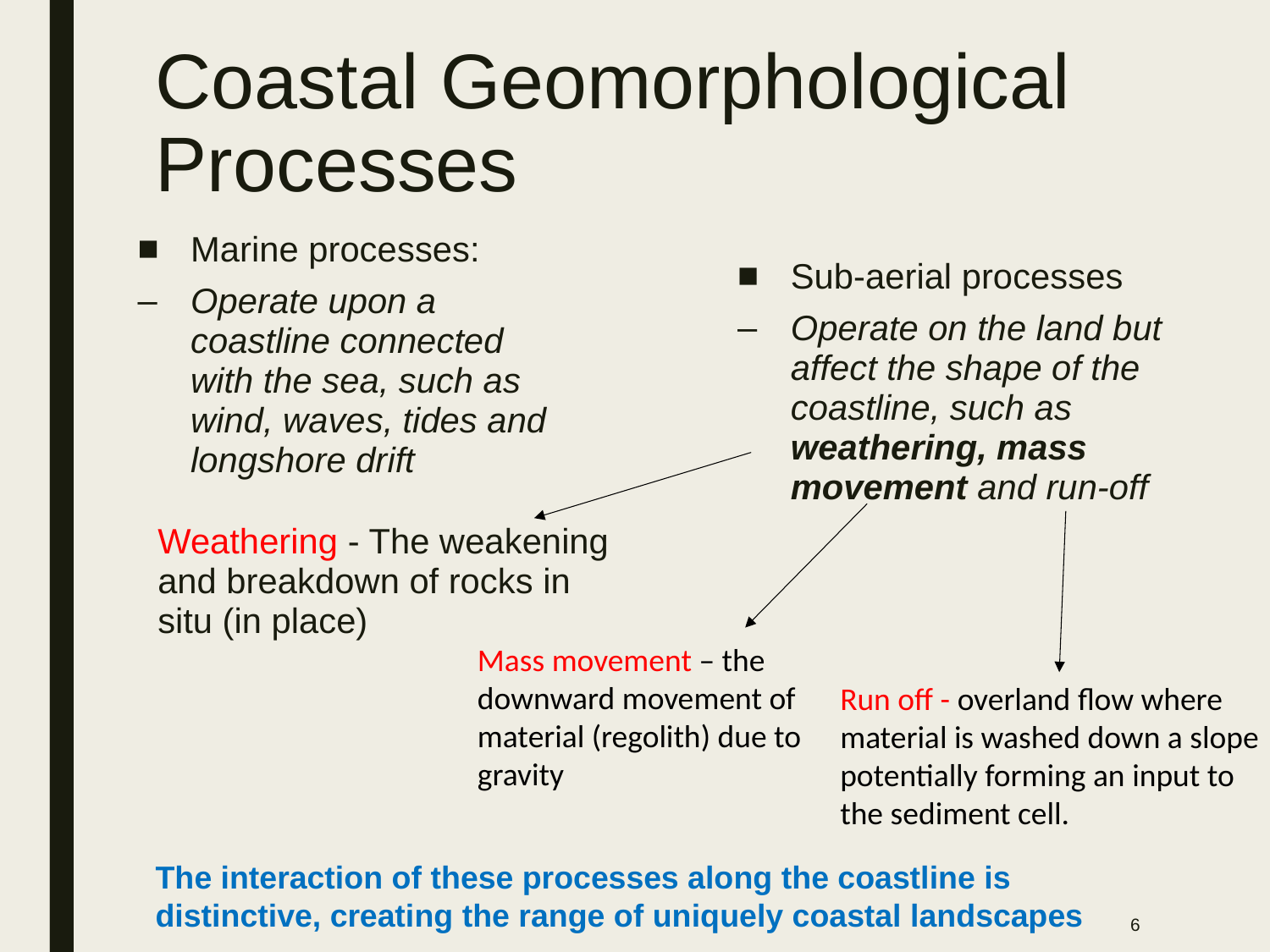

# Coastal Geomorphological Processes
Marine processes:
Operate upon a coastline connected with the sea, such as wind, waves, tides and longshore drift
Sub-aerial processes
Operate on the land but affect the shape of the coastline, such as weathering, mass movement and run-off

Weathering - The weakening and breakdown of rocks in situ (in place)

Mass movement – the downward movement of material (regolith) due to gravity
Run off - overland flow where material is washed down a slope potentially forming an input to the sediment cell.
The interaction of these processes along the coastline is distinctive, creating the range of uniquely coastal landscapes
6